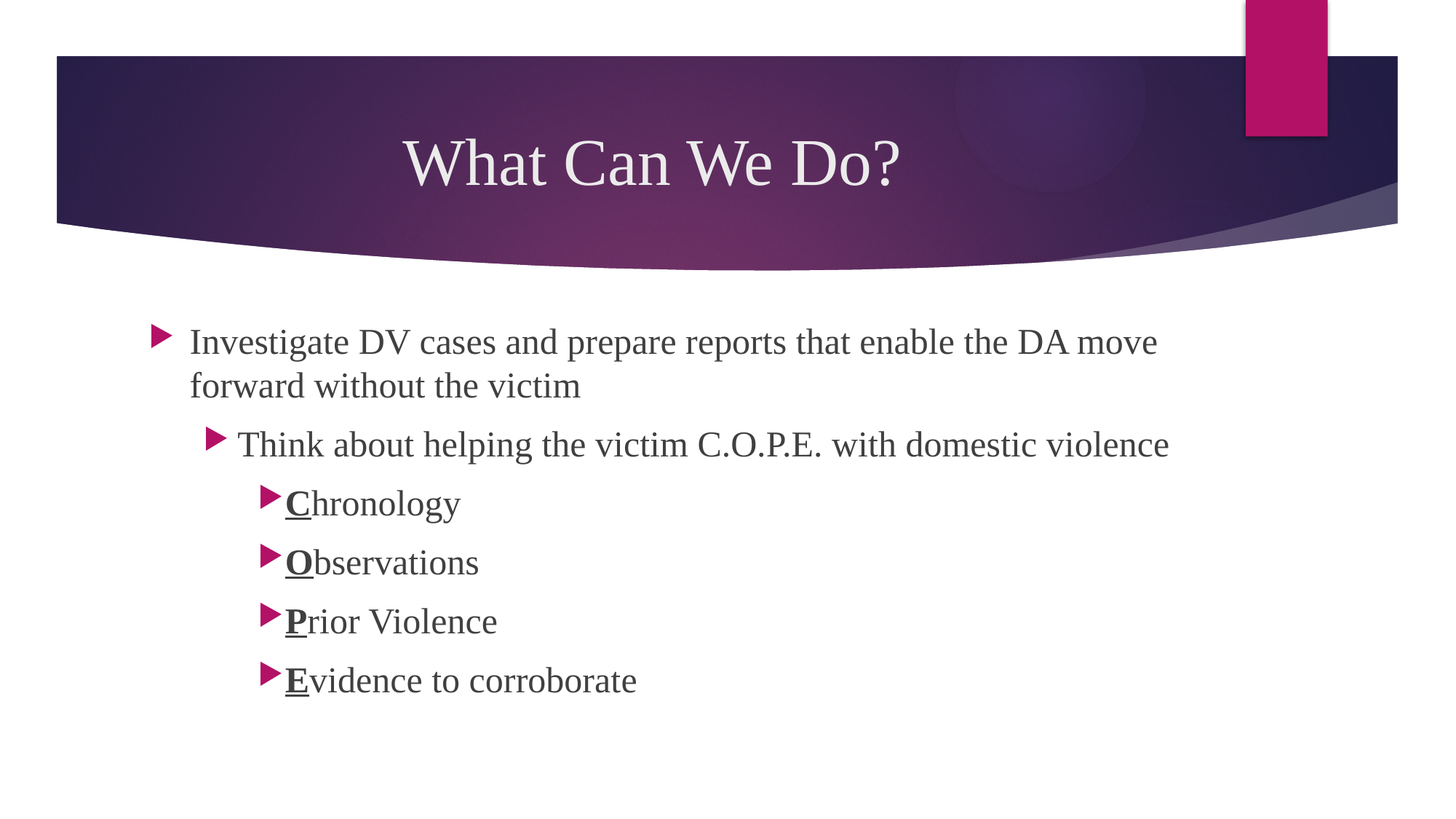

# What Can We Do?
Investigate DV cases and prepare reports that enable the DA move forward without the victim
Think about helping the victim C.O.P.E. with domestic violence
Chronology
Observations
Prior Violence
Evidence to corroborate